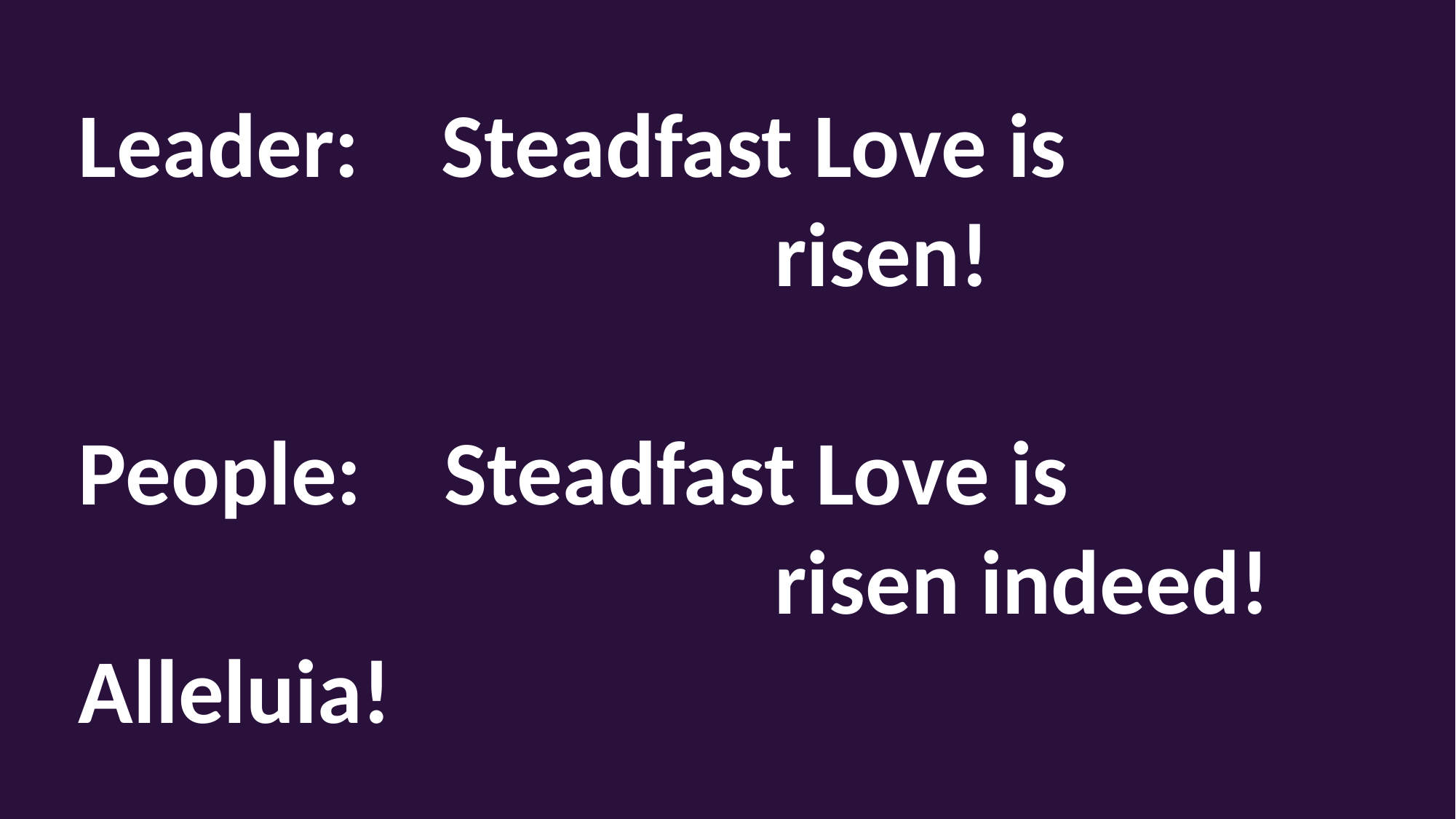

Leader:    Steadfast Love is
						  risen!

People:    Steadfast Love is
						  risen indeed! Alleluia!